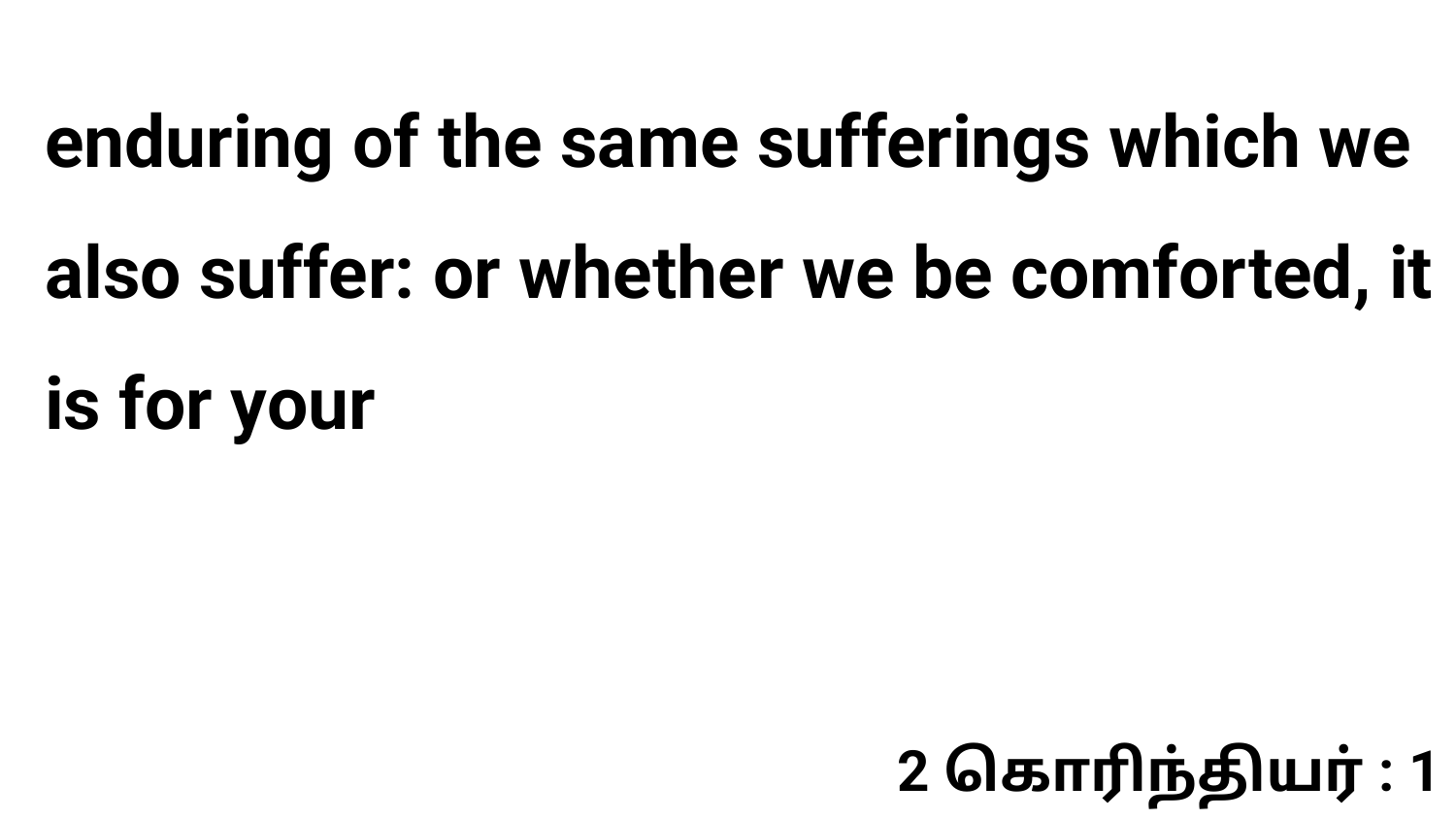

enduring of the same sufferings which we also suffer: or whether we be comforted, it is for your
2 கொரிந்தியர் : 1